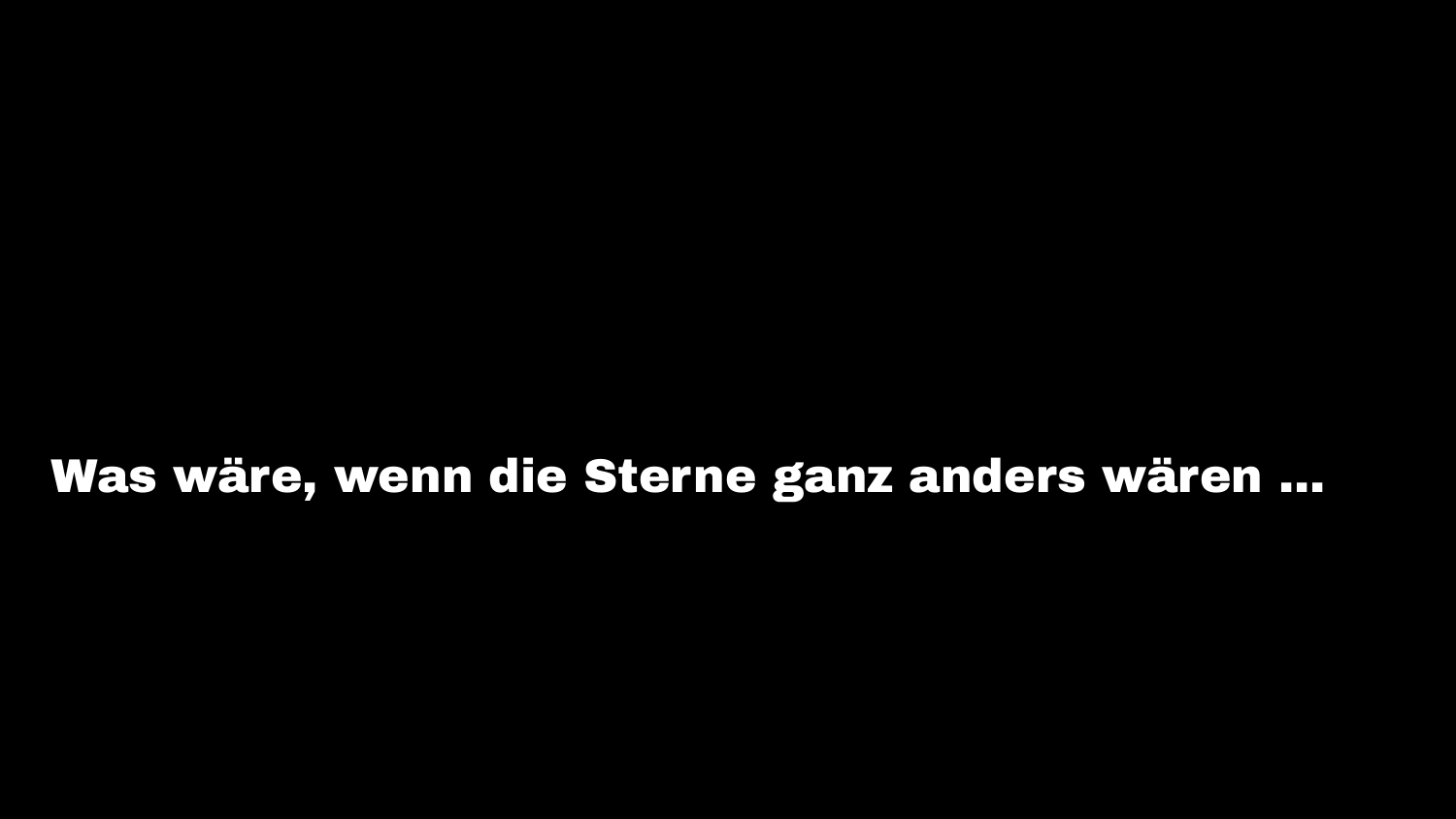

# Was wäre, wenn die Sterne ganz anders wären ...